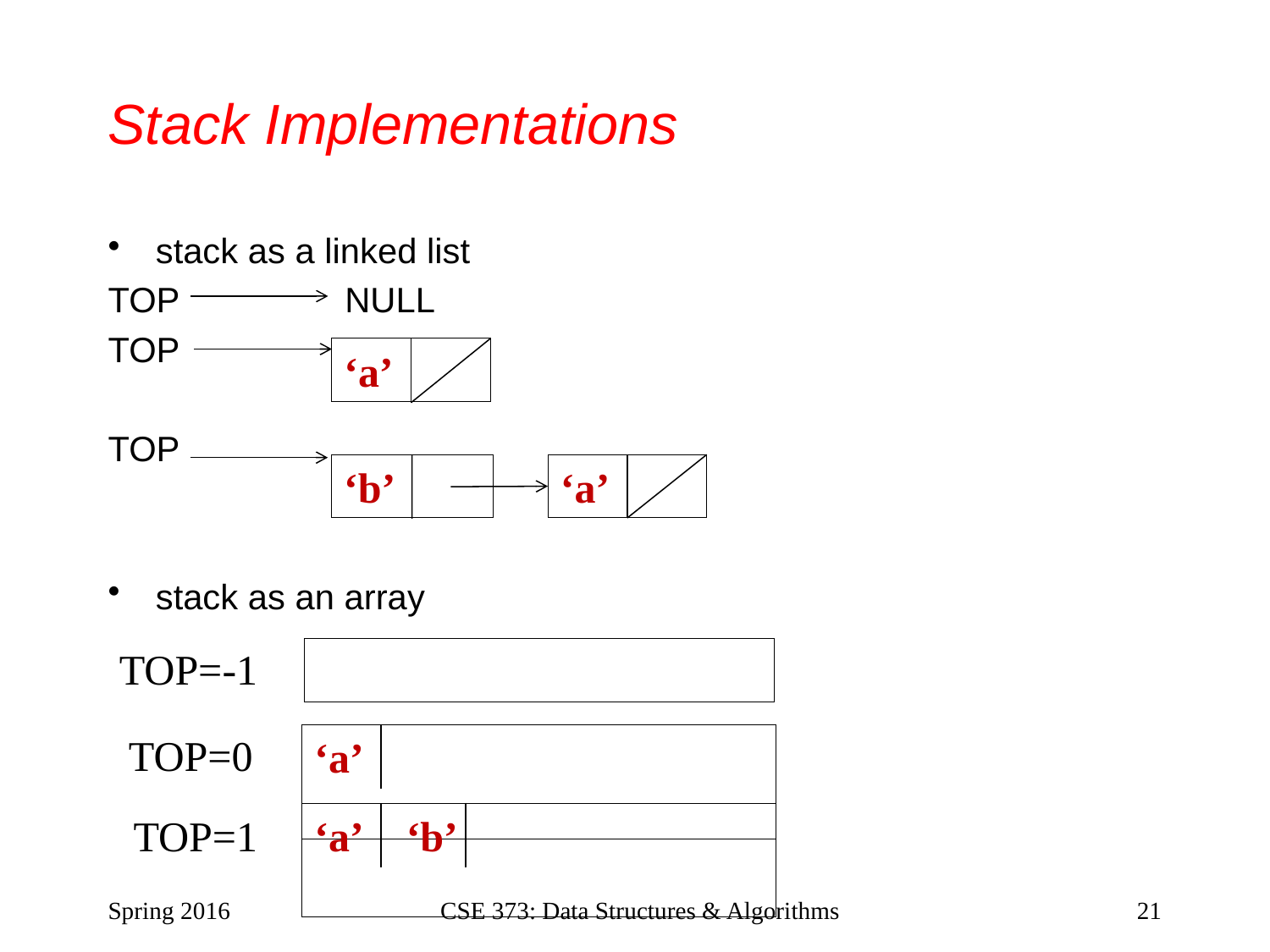

# Stack Implementations
stack as a linked list
TOP                 NULL
TOP

TOP

stack as an array
‘a’
‘a’
‘b’
TOP=-1

TOP=0
‘a’
‘a’    ‘b’
TOP=1
Spring 2016
CSE 373: Data Structures & Algorithms
21